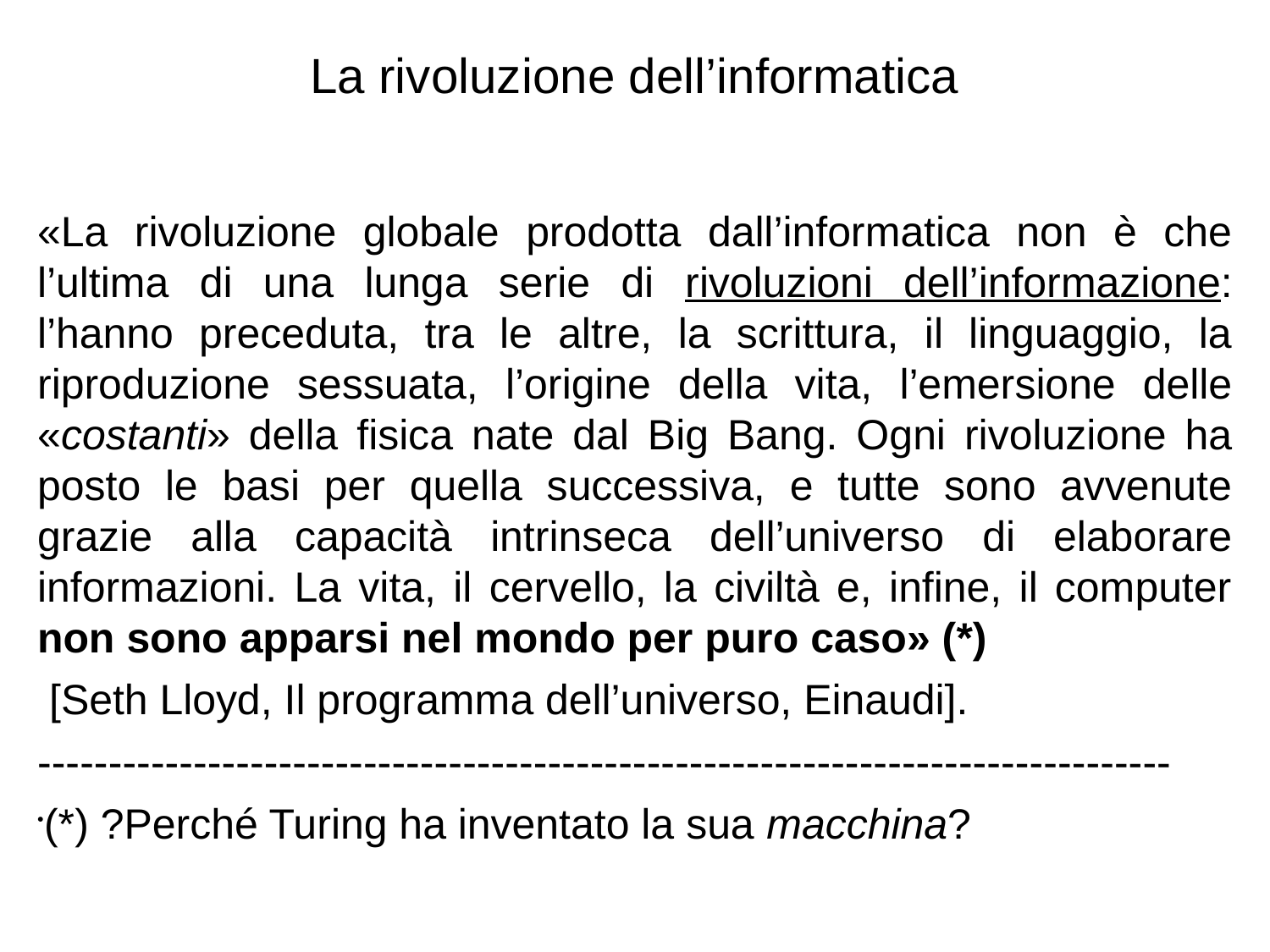

La rivoluzione dell’informatica

«La rivoluzione globale prodotta dall’informatica non è che l’ultima di una lunga serie di rivoluzioni dell’informazione: l’hanno preceduta, tra le altre, la scrittura, il linguaggio, la riproduzione sessuata, l’origine della vita, l’emersione delle «costanti» della fisica nate dal Big Bang. Ogni rivoluzione ha posto le basi per quella successiva, e tutte sono avvenute grazie alla capacità intrinseca dell’universo di elaborare informazioni. La vita, il cervello, la civiltà e, infine, il computer non sono apparsi nel mondo per puro caso» (*)
 [Seth Lloyd, Il programma dell’universo, Einaudi].
--------------------------------------------------------------------------------
(*) ?Perché Turing ha inventato la sua macchina?